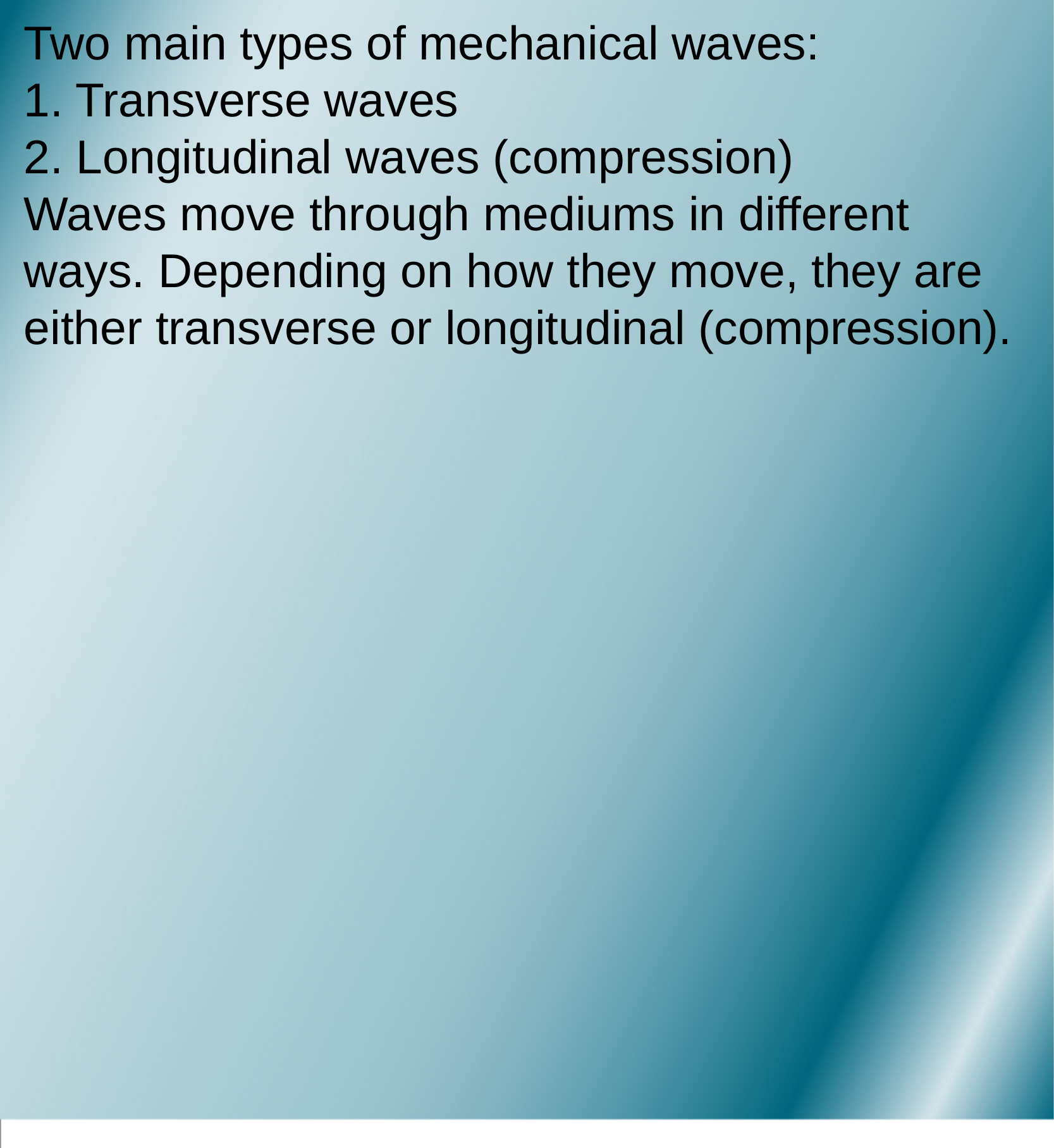

Two main types of mechanical waves:
1. Transverse waves
2. Longitudinal waves (compression)
Waves move through mediums in different ways. Depending on how they move, they are either transverse or longitudinal (compression).